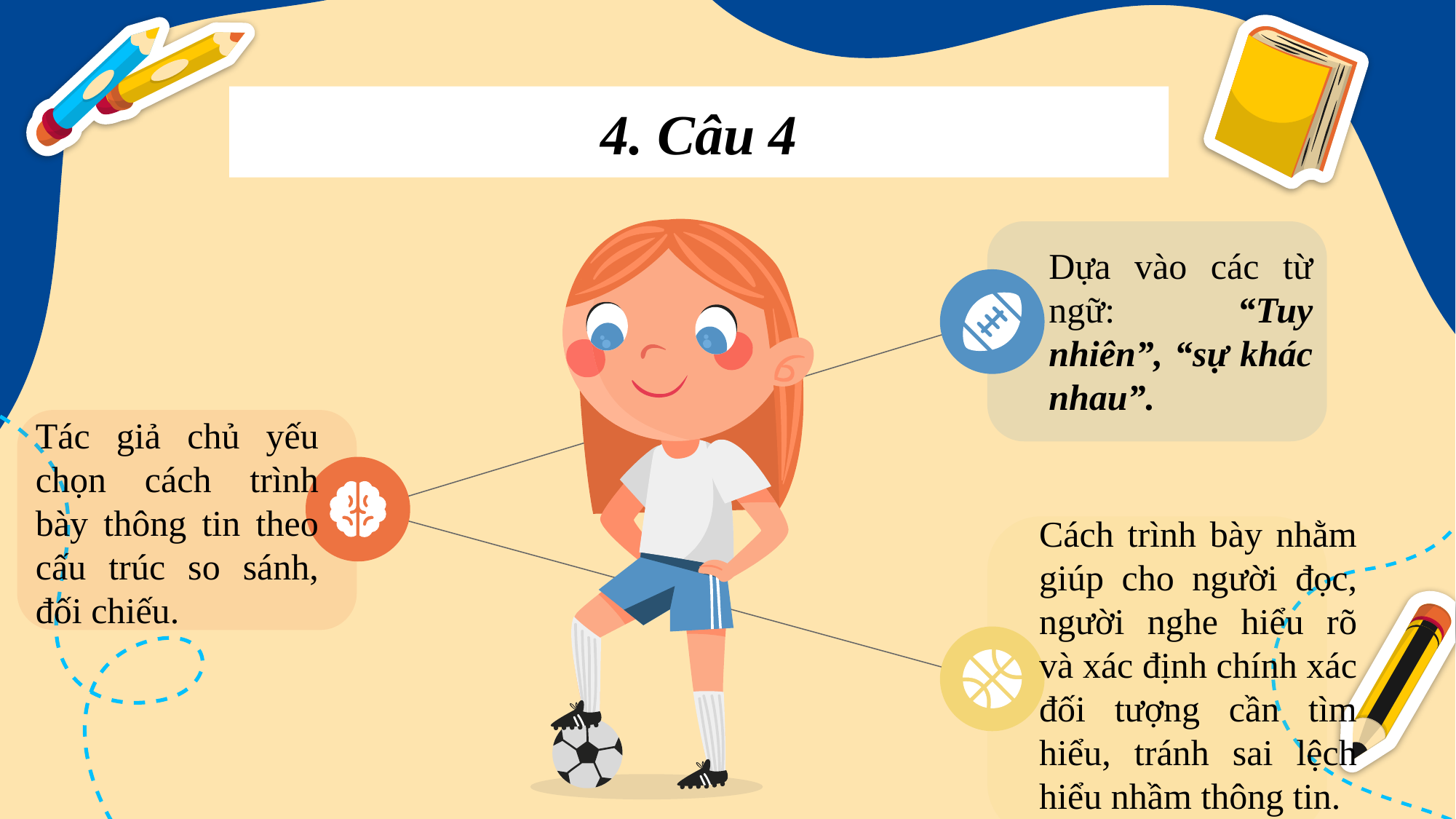

4. Câu 4

Dựa vào các từ ngữ: “Tuy nhiên”, “sự khác nhau”.

Tác giả chủ yếu chọn cách trình bày thông tin theo cấu trúc so sánh, đối chiếu.

Cách trình bày nhằm giúp cho người đọc, người nghe hiểu rõ và xác định chính xác đối tượng cần tìm hiểu, tránh sai lệch hiểu nhầm thông tin.